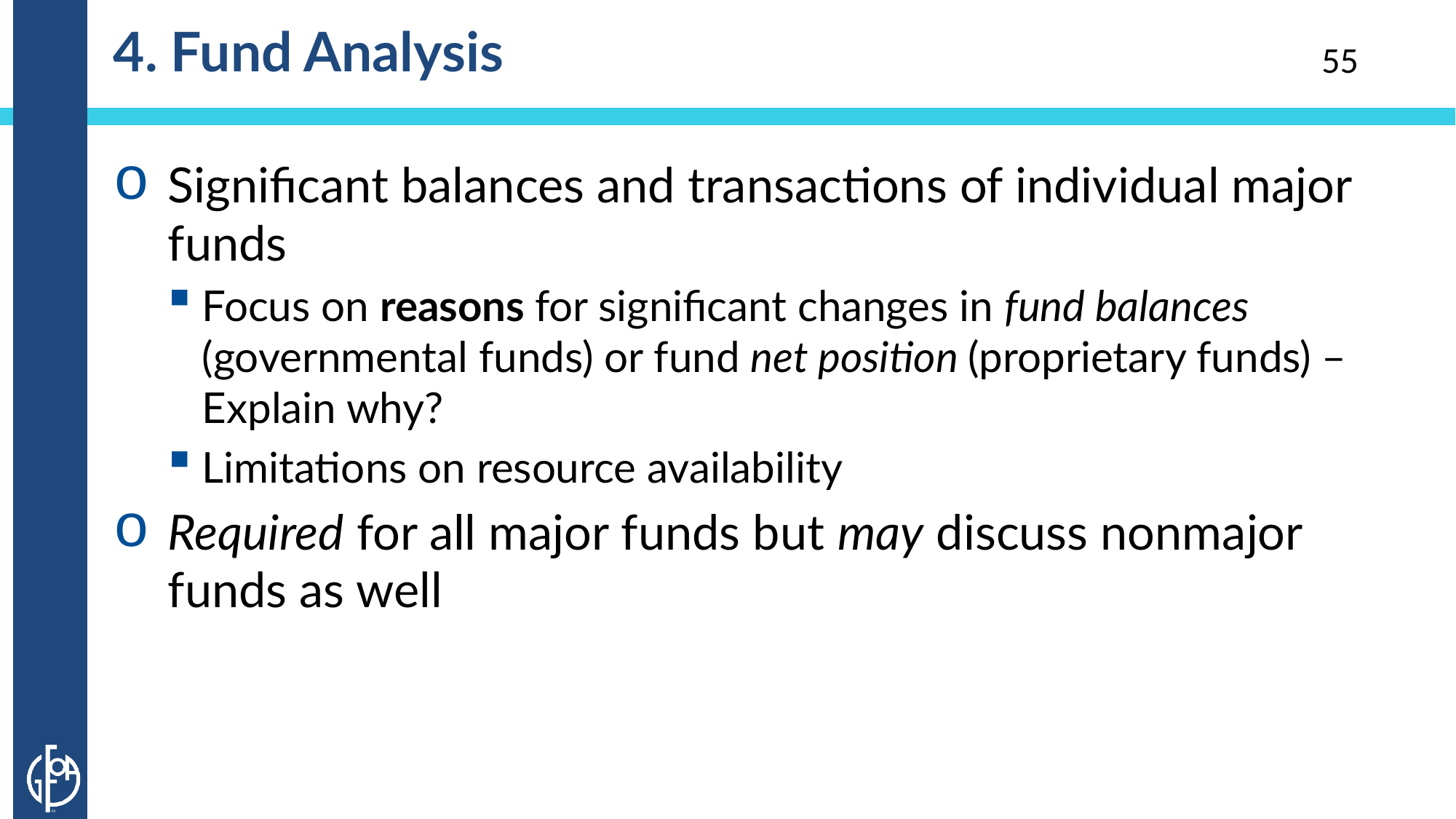

# 4. Fund Analysis
55
Significant balances and transactions of individual major funds
Focus on reasons for significant changes in fund balances (governmental funds) or fund net position (proprietary funds) – Explain why?
Limitations on resource availability
Required for all major funds but may discuss nonmajor funds as well